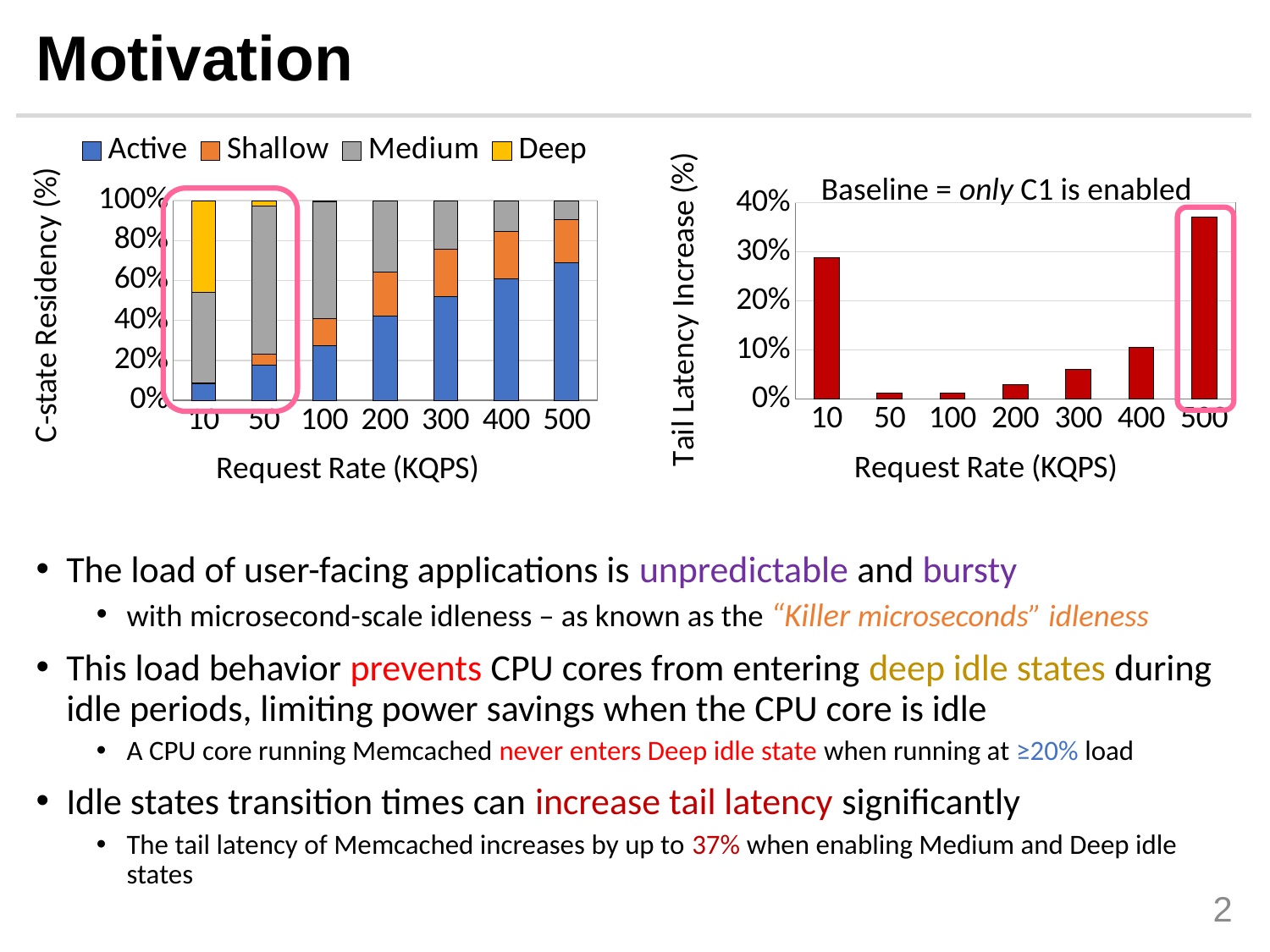

# Motivation

### Chart

| Category | Active | Shallow | Medium | Deep |
|---|---|---|---|---|
| 10 | 0.0832396894627402 | 0.0045775321110112 | 0.452353478486193 | 0.459829299940054 |
| 50 | 0.176883404527743 | 0.0545984986849499 | 0.739755045691431 | 0.028763051095875 |
| 100 | 0.275210987615675 | 0.132651942641714 | 0.588099639857067 | 0.00403742988554194 |
| 200 | 0.419964970108838 | 0.221241217099396 | 0.359906801122101 | -0.00111298833033606 |
| 300 | 0.519073666599228 | 0.238064113589786 | 0.243648912033082 | -0.000786692222097335 |
| 400 | 0.607450584292458 | 0.237838583958075 | 0.15451809384343 | 0.000192737906035742 |
| 500 | 0.689721465875201 | 0.215522193889325 | 0.0973229684715821 | -0.00256662823610955 |

### Chart

| Category | Tail Latency Degredation  |
|---|---|
| 10 | 0.288008424378043 |
| 50 | 0.011691976884827347 |
| 100 | 0.01197357555739061 |
| 200 | 0.03024506873879162 |
| 300 | 0.0611943447984798 |
| 400 | 0.10475182762600997 |
| 500 | 0.3708573487031713 |
Baseline = only C1 is enabled

The load of user-facing applications is unpredictable and bursty
with microsecond-scale idleness – as known as the “Killer microseconds” idleness
This load behavior prevents CPU cores from entering deep idle states during idle periods, limiting power savings when the CPU core is idle
A CPU core running Memcached never enters Deep idle state when running at ≥20% load
Idle states transition times can increase tail latency significantly
The tail latency of Memcached increases by up to 37% when enabling Medium and Deep idle states